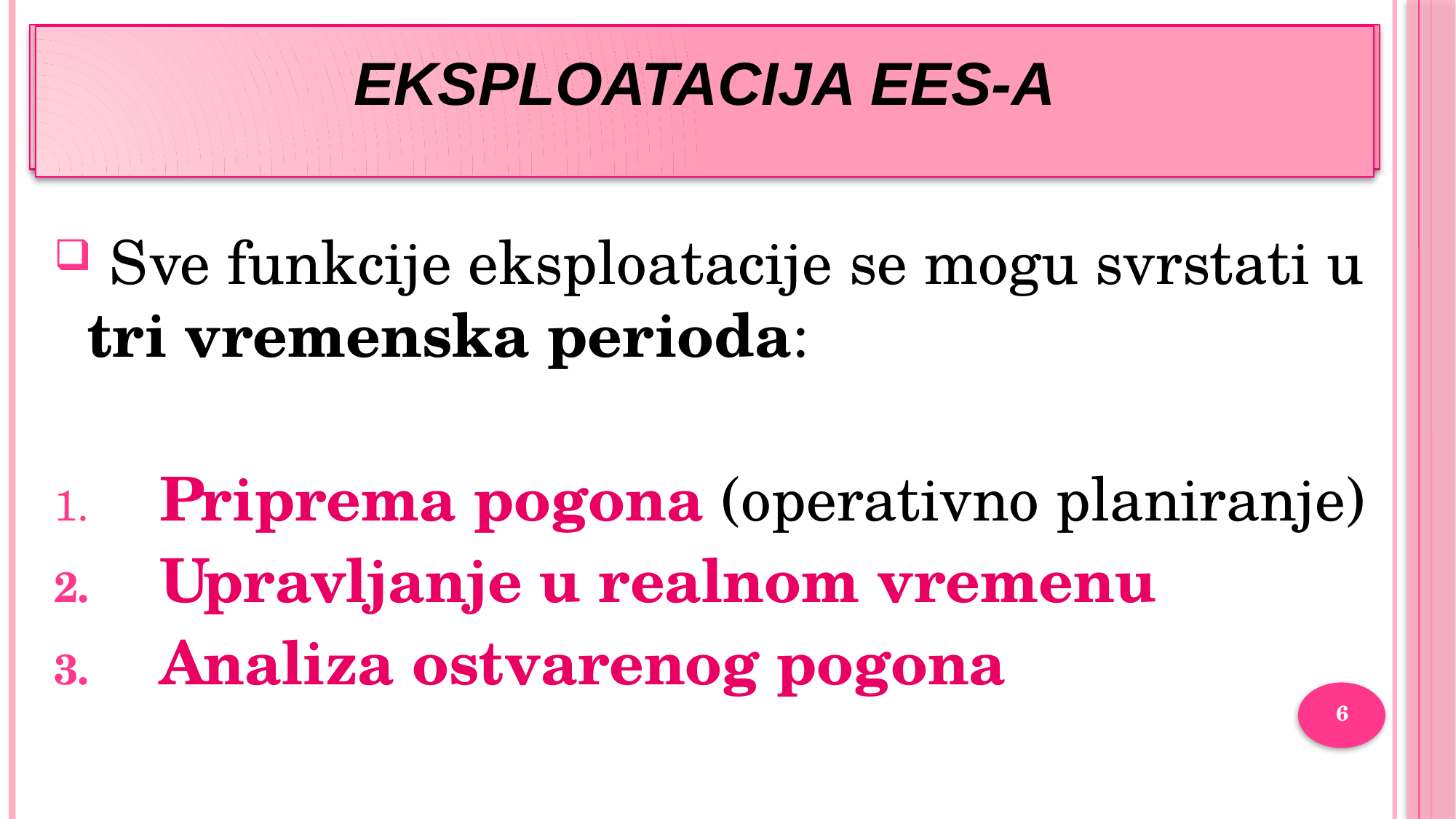

# Elektroenergetski sistem
Eksploatacija EES-a
 Sve funkcije eksploatacije se mogu svrstati u tri vremenska perioda:

 Priprema pogona (operativno planiranje)
 Upravljanje u realnom vremenu
 Analiza ostvarenog pogona

6